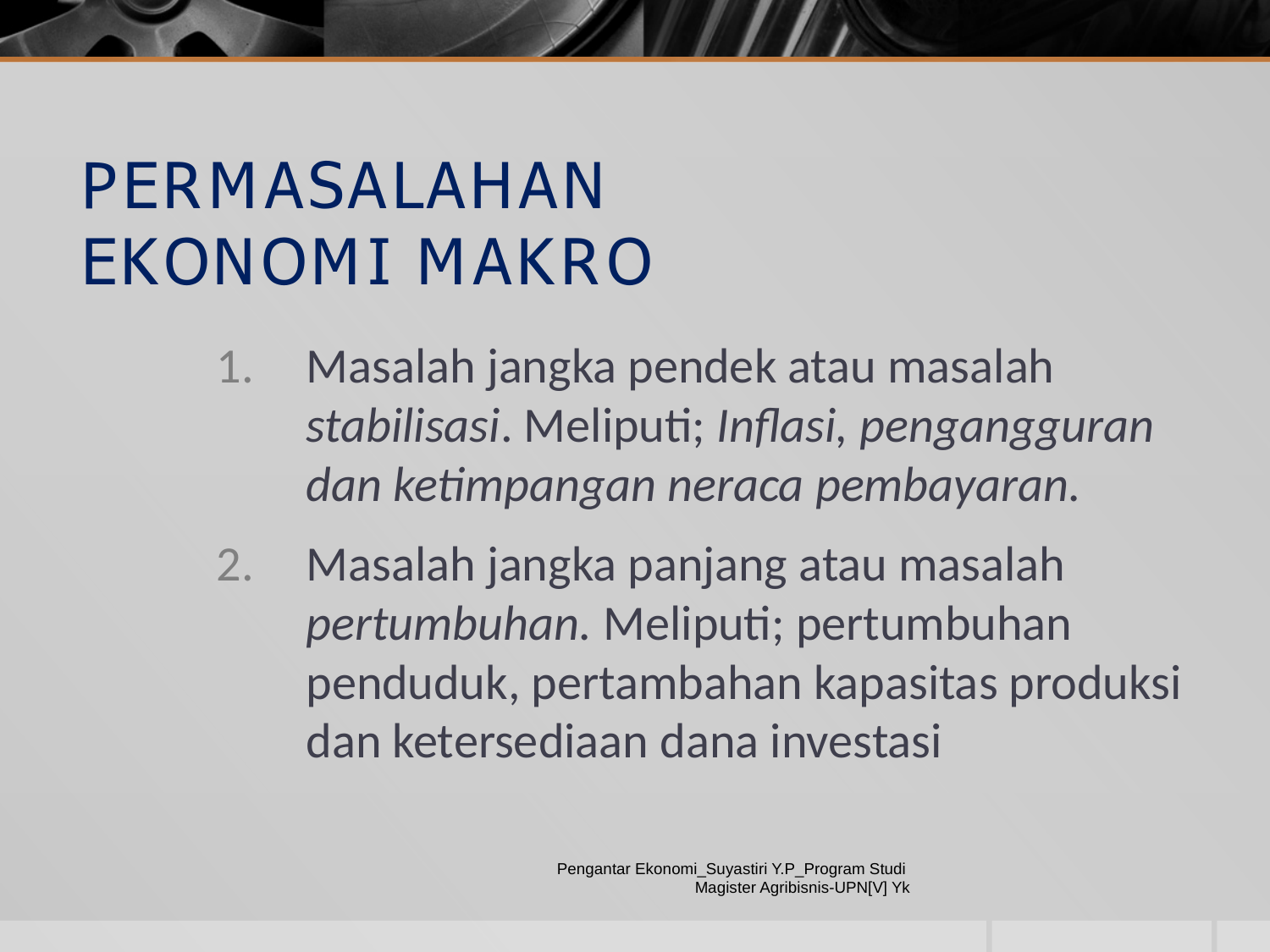

PERMASALAHAN EKONOMI MAKRO
Masalah jangka pendek atau masalah stabilisasi. Meliputi; Inflasi, pengangguran dan ketimpangan neraca pembayaran.
Masalah jangka panjang atau masalah pertumbuhan. Meliputi; pertumbuhan penduduk, pertambahan kapasitas produksi dan ketersediaan dana investasi
Pengantar Ekonomi_Suyastiri Y.P_Program Studi  Magister Agribisnis-UPN[V] Yk